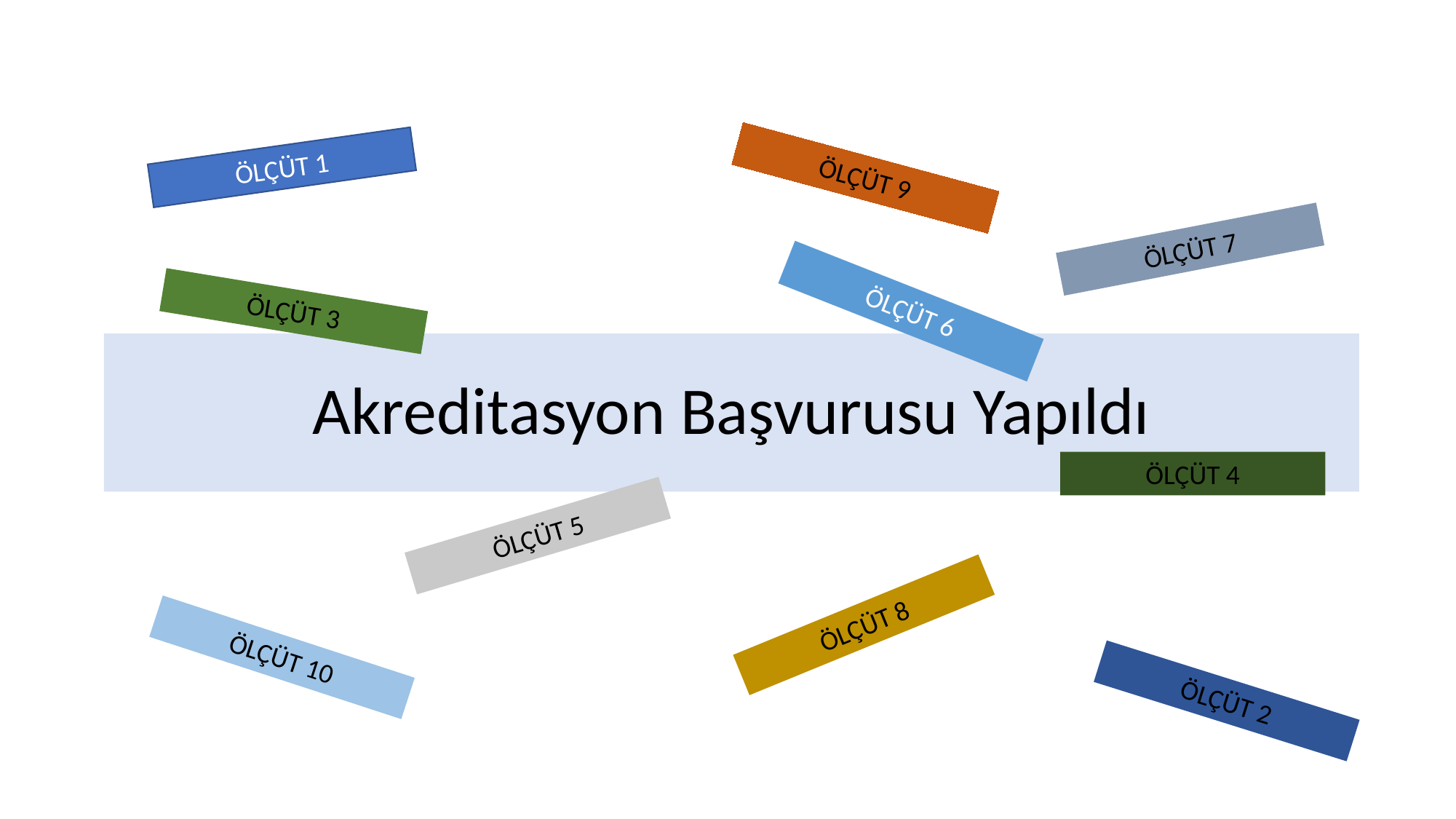

ÖLÇÜT 1
ÖLÇÜT 9
ÖLÇÜT 7
ÖLÇÜT 3
ÖLÇÜT 6
# Akreditasyon Başvurusu Yapıldı
ÖLÇÜT 4
ÖLÇÜT 5
ÖLÇÜT 8
ÖLÇÜT 10
ÖLÇÜT 2